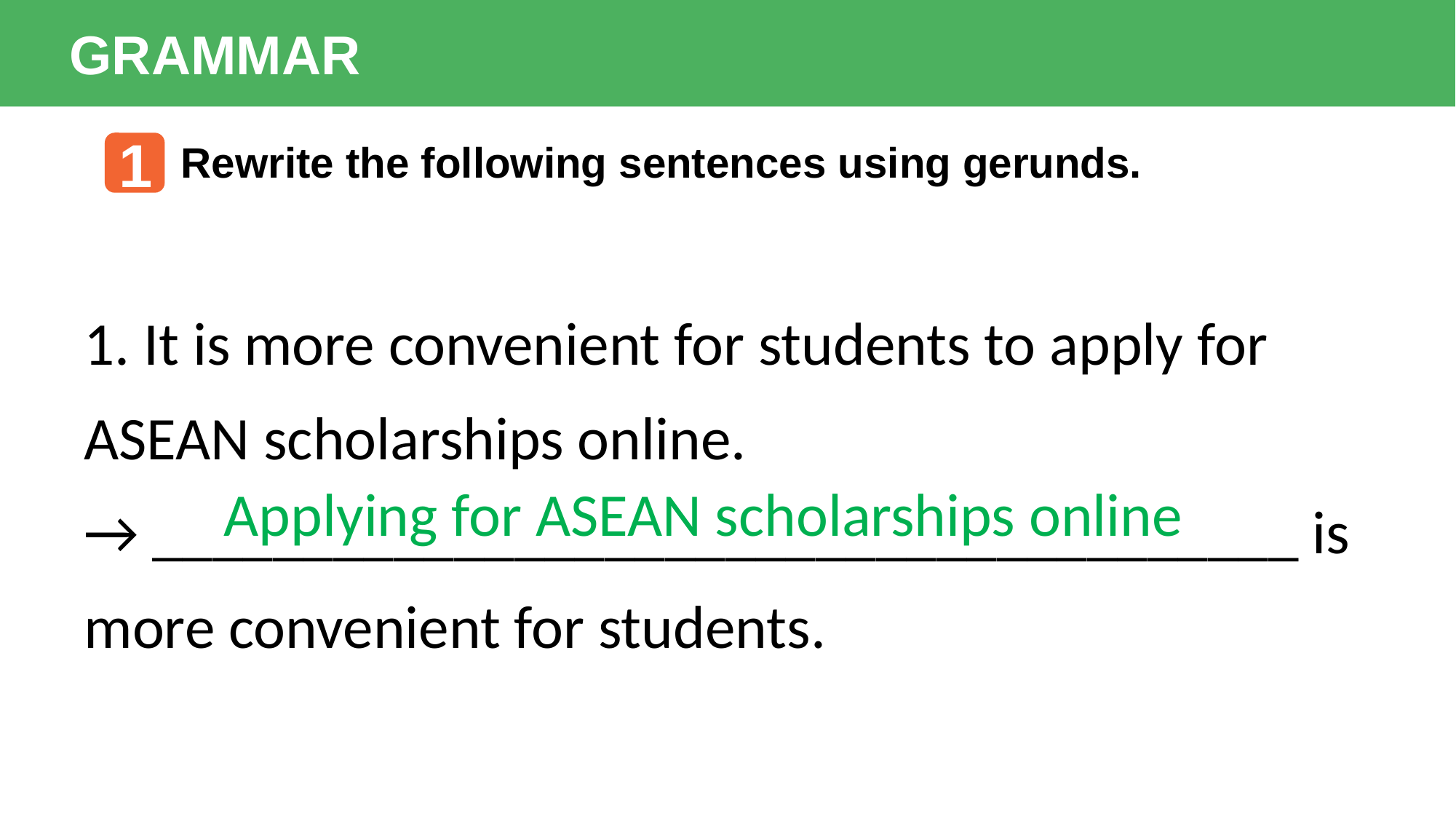

GRAMMAR
1
Rewrite the following sentences using gerunds.

1. It is more convenient for students to apply for ASEAN scholarships online.
→ ______________________________________ is more convenient for students.
Applying for ASEAN scholarships online